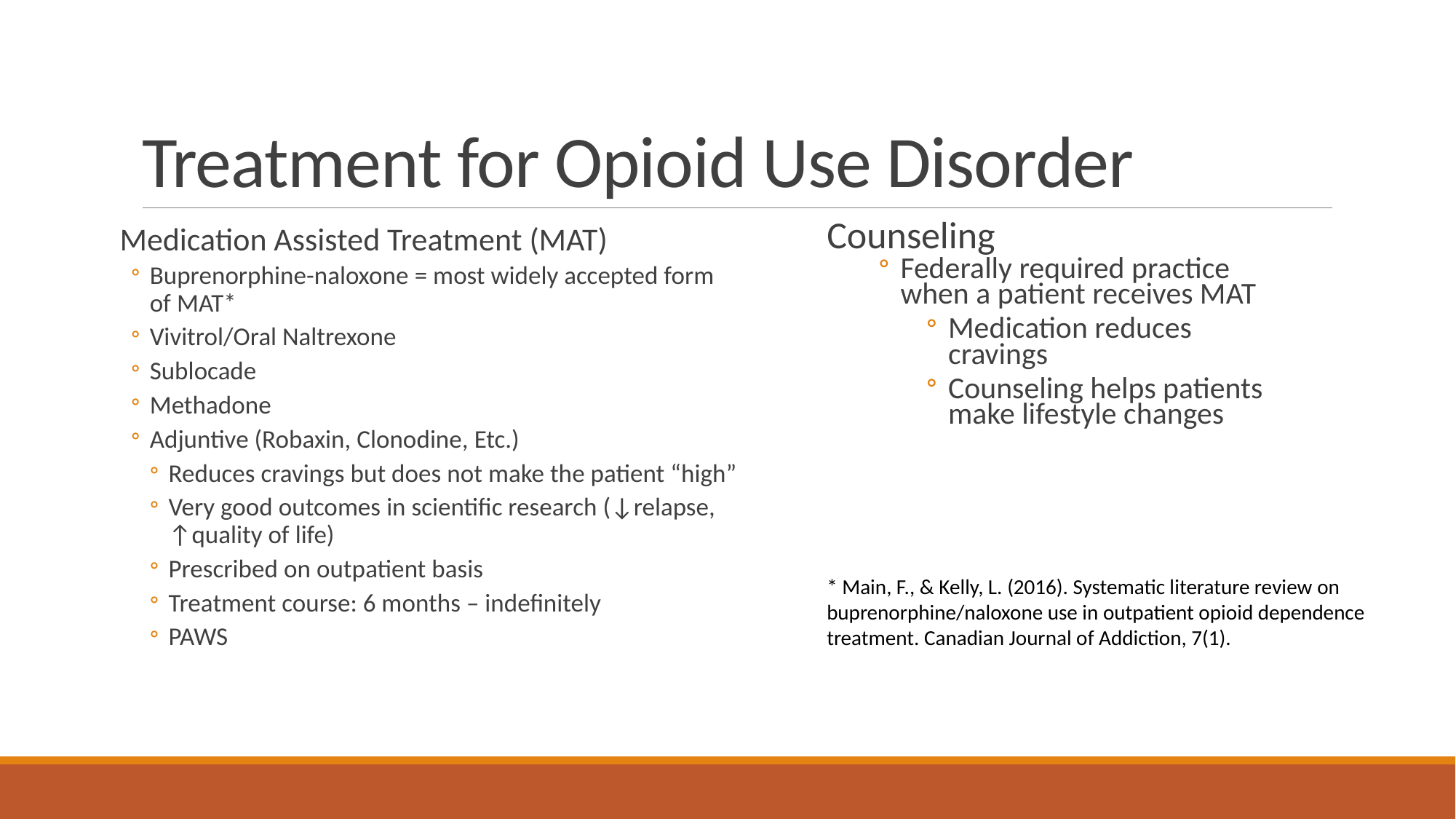

# Treatment for Opioid Use Disorder
Medication Assisted Treatment (MAT)
Buprenorphine-naloxone = most widely accepted form of MAT*
Vivitrol/Oral Naltrexone
Sublocade
Methadone
Adjuntive (Robaxin, Clonodine, Etc.)
Reduces cravings but does not make the patient “high”
Very good outcomes in scientific research (↓relapse, ↑quality of life)
Prescribed on outpatient basis
Treatment course: 6 months – indefinitely
PAWS
Counseling
Federally required practice when a patient receives MAT
Medication reduces cravings
Counseling helps patients make lifestyle changes
* Main, F., & Kelly, L. (2016). Systematic literature review on buprenorphine/naloxone use in outpatient opioid dependence treatment. Canadian Journal of Addiction, 7(1).